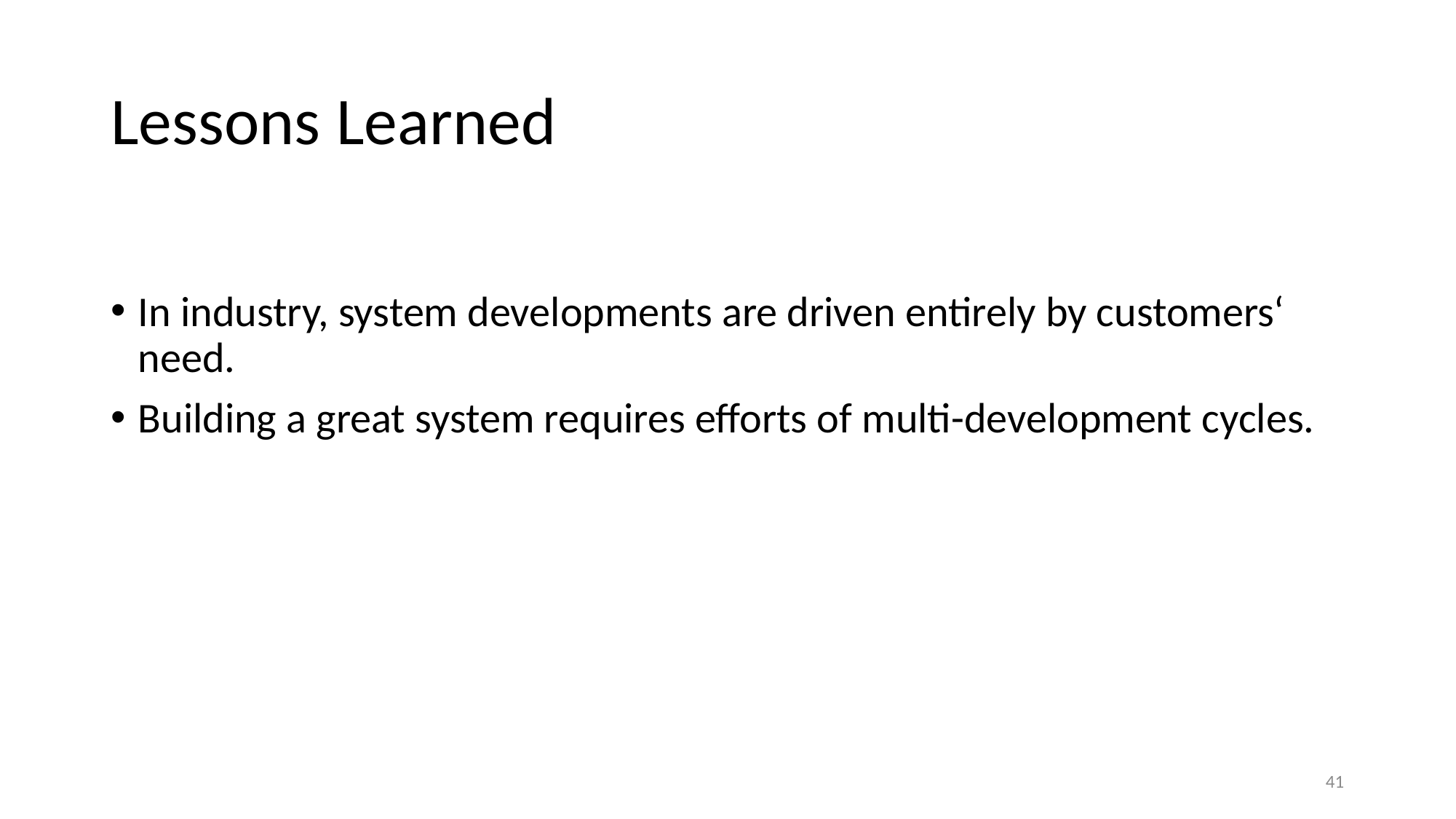

# Lessons Learned

In industry, system developments are driven entirely by customers‘ need.
Building a great system requires efforts of multi-development cycles.
41